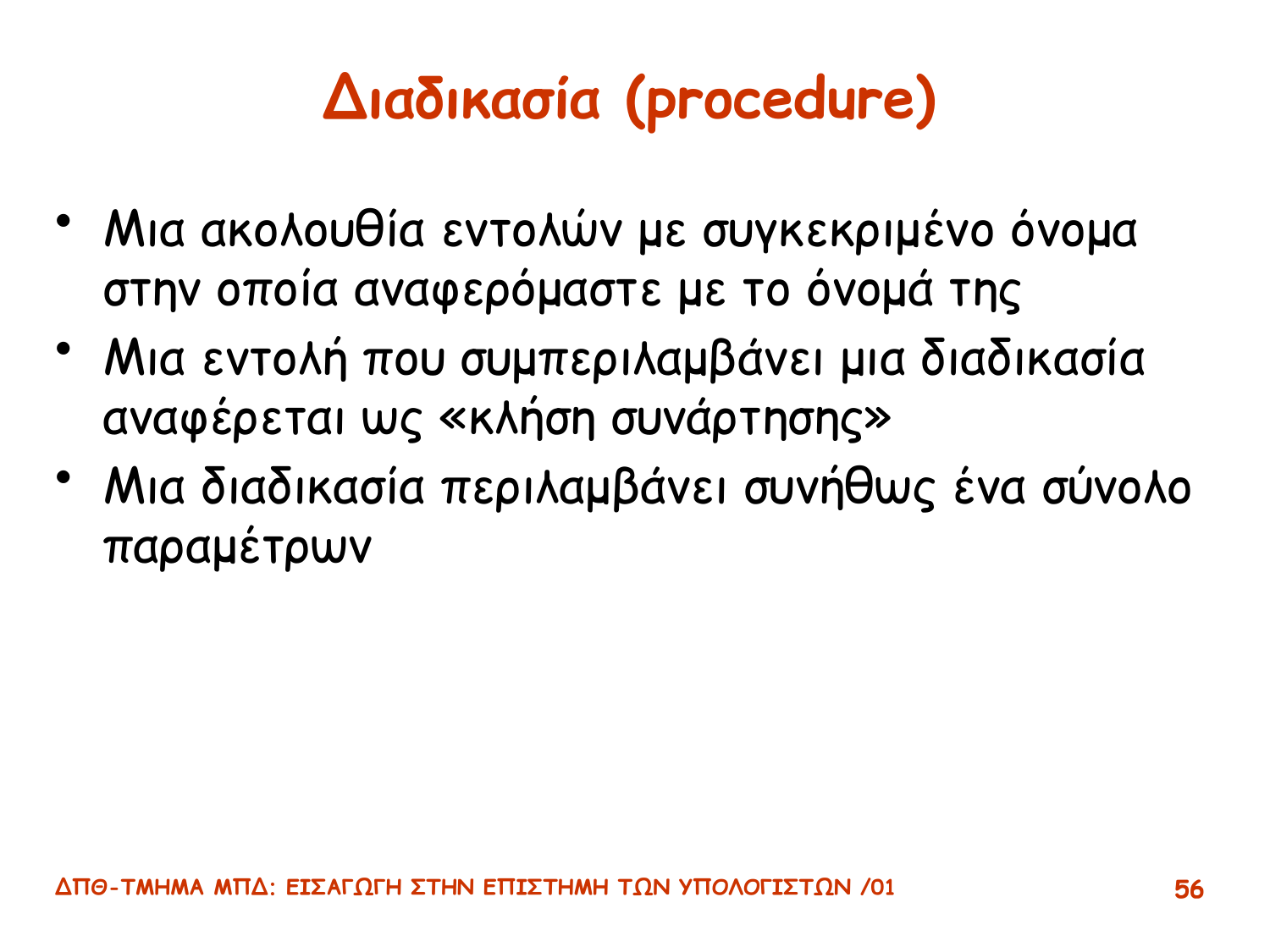

# Διαδικασία (procedure)
Μια ακολουθία εντολών με συγκεκριμένο όνομα στην οποία αναφερόμαστε με το όνομά της
Μια εντολή που συμπεριλαμβάνει μια διαδικασία αναφέρεται ως «κλήση συνάρτησης»
Μια διαδικασία περιλαμβάνει συνήθως ένα σύνολο παραμέτρων
ΔΠΘ-ΤΜΗΜΑ ΜΠΔ: ΕΙΣΑΓΩΓΗ ΣΤΗΝ ΕΠΙΣΤΗΜΗ ΤΩΝ ΥΠΟΛΟΓΙΣΤΩΝ /01
56